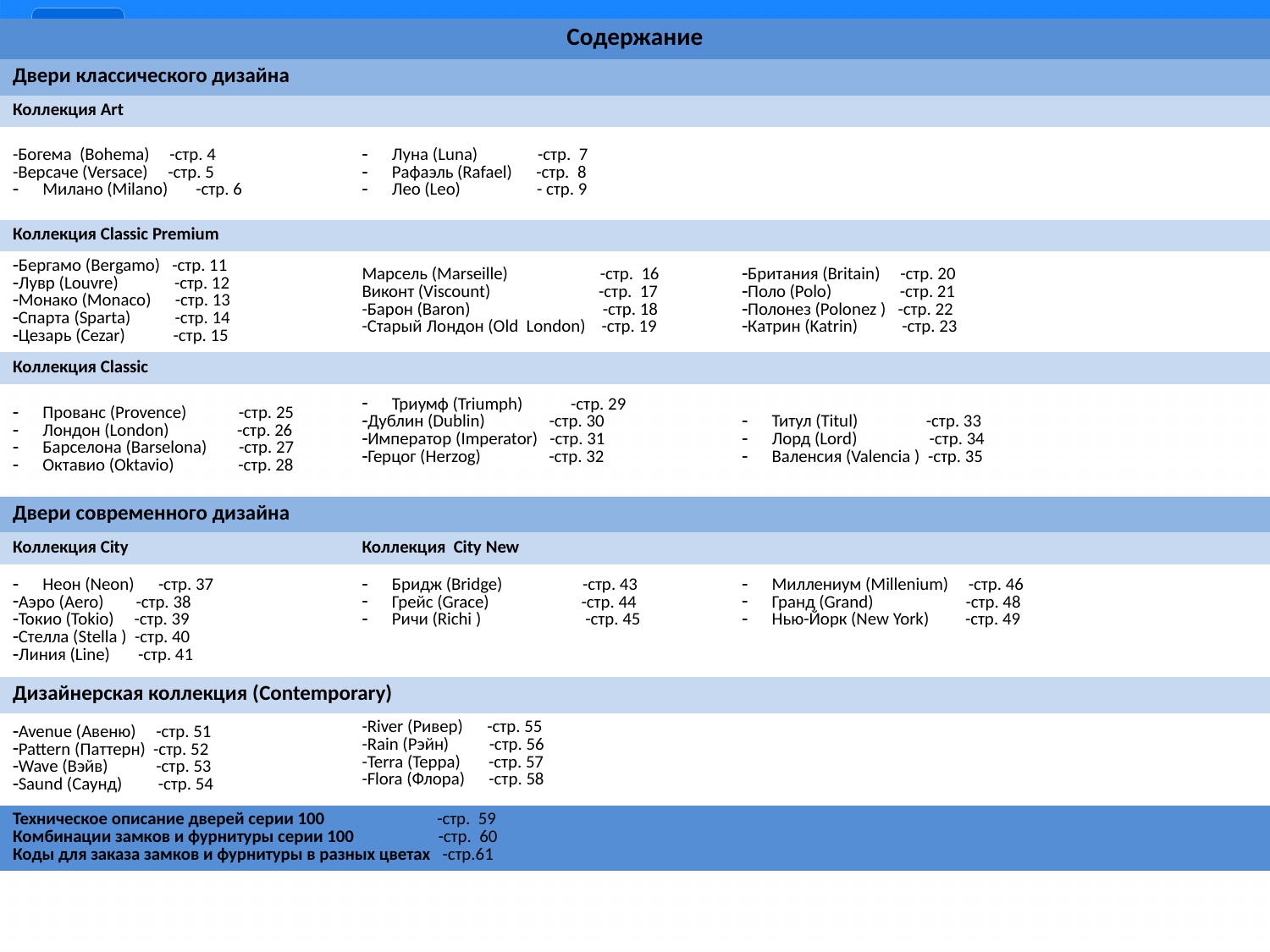

| Содержание |  |  |
| --- | --- | --- |
| Двери классического дизайна |  |  |
| Коллекция Art |  |  |
| -Богема (Bohema) -стр. 4 -Версаче (Versace) -стр. 5 Милано (Milano) -стр. 6 | Луна (Luna) -стр. 7 Рафаэль (Rafael) -стр. 8 Лео (Leo) - стр. 9 |  |
| Коллекция Classic Premium |  |  |
| Бергамо (Bergamo) -стр. 11 Лувр (Louvre) -стр. 12 Монако (Monaco) -стр. 13 Спарта (Sparta) -стр. 14 Цезарь (Cezar) -стр. 15 | Марсель (Marseille) -стр. 16 Виконт (Viscount) -стр. 17 -Барон (Baron) -стр. 18 -Старый Лондон (Old London) -стр. 19 | Британия (Britain) -стр. 20 Поло (Polo) -стр. 21 Полонез (Polonez ) -стр. 22 Катрин (Katrin) -стр. 23 |
| Коллекция Classic |  |  |
| Прованс (Provence) -стр. 25 Лондон (London) -стр. 26 Барселона (Barselona) -стр. 27 Октавио (Oktavio) -стр. 28 | Триумф (Triumph) -стр. 29 Дублин (Dublin) -стр. 30 Император (Imperator) -стр. 31 Герцог (Herzog) -стр. 32 | Титул (Titul) -стр. 33 Лорд (Lord) -стр. 34 Валенсия (Valencia ) -стр. 35 |
| Двери современного дизайна |  |  |
| Коллекция City | Коллекция City New |  |
| Неон (Neon) -стр. 37 Аэро (Aero) -стр. 38 Токио (Tokio) -стр. 39 Стелла (Stella ) -стр. 40 Линия (Line) -стр. 41 | Бридж (Bridge) -стр. 43 Грейс (Grace) -стр. 44 Ричи (Richi ) -стр. 45 | Миллениум (Millenium) -стр. 46 Гранд (Grand) -стр. 48 Нью-Йорк (New York) -стр. 49 |
| Дизайнерская коллекция (Contemporary) |  |  |
| Avenue (Авеню) -стр. 51 Pattern (Паттерн) -стр. 52 Wave (Вэйв) -стр. 53 Saund (Саунд) -стр. 54 | -River (Ривер) -стр. 55 -Rain (Рэйн) -стр. 56 -Terra (Терра) -стр. 57 -Flora (Флора) -стр. 58 |  |
| Техническое описание дверей серии 100 -стр. 59 Комбинации замков и фурнитуры серии 100 -стр. 60 Коды для заказа замков и фурнитуры в разных цветах -стр.61 |  |  |